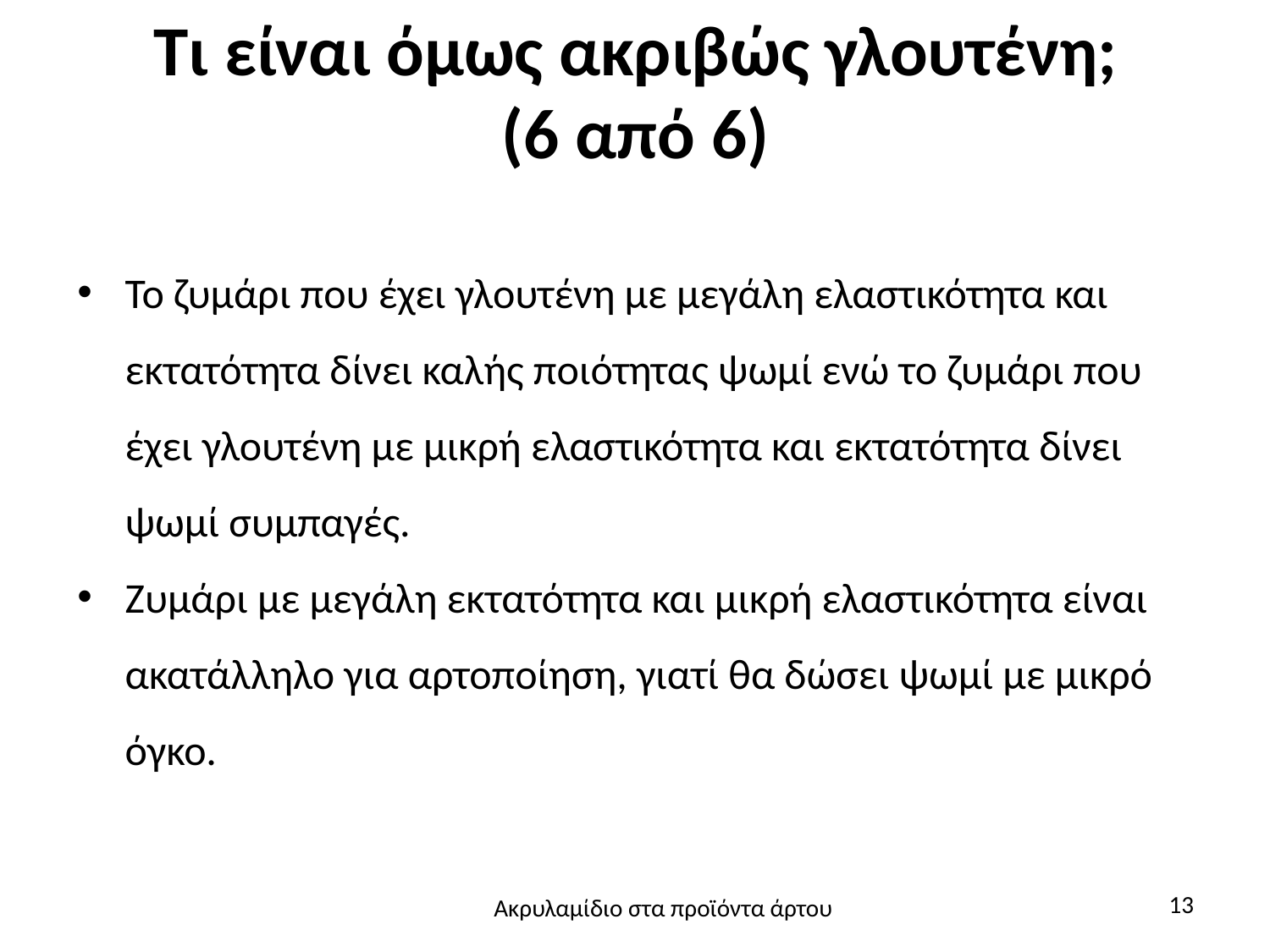

# Τι είναι όμως ακριβώς γλουτένη; (6 από 6)
Το ζυμάρι που έχει γλουτένη με μεγάλη ελαστικότητα και εκτατότητα δίνει καλής ποιότητας ψωμί ενώ το ζυμάρι που έχει γλουτένη με μικρή ελαστικότητα και εκτατότητα δίνει ψωμί συμπαγές.
Ζυμάρι με μεγάλη εκτατότητα και μικρή ελαστικότητα είναι ακατάλληλο για αρτοποίηση, γιατί θα δώσει ψωμί με μικρό όγκο.
13
Ακρυλαμίδιο στα προϊόντα άρτου